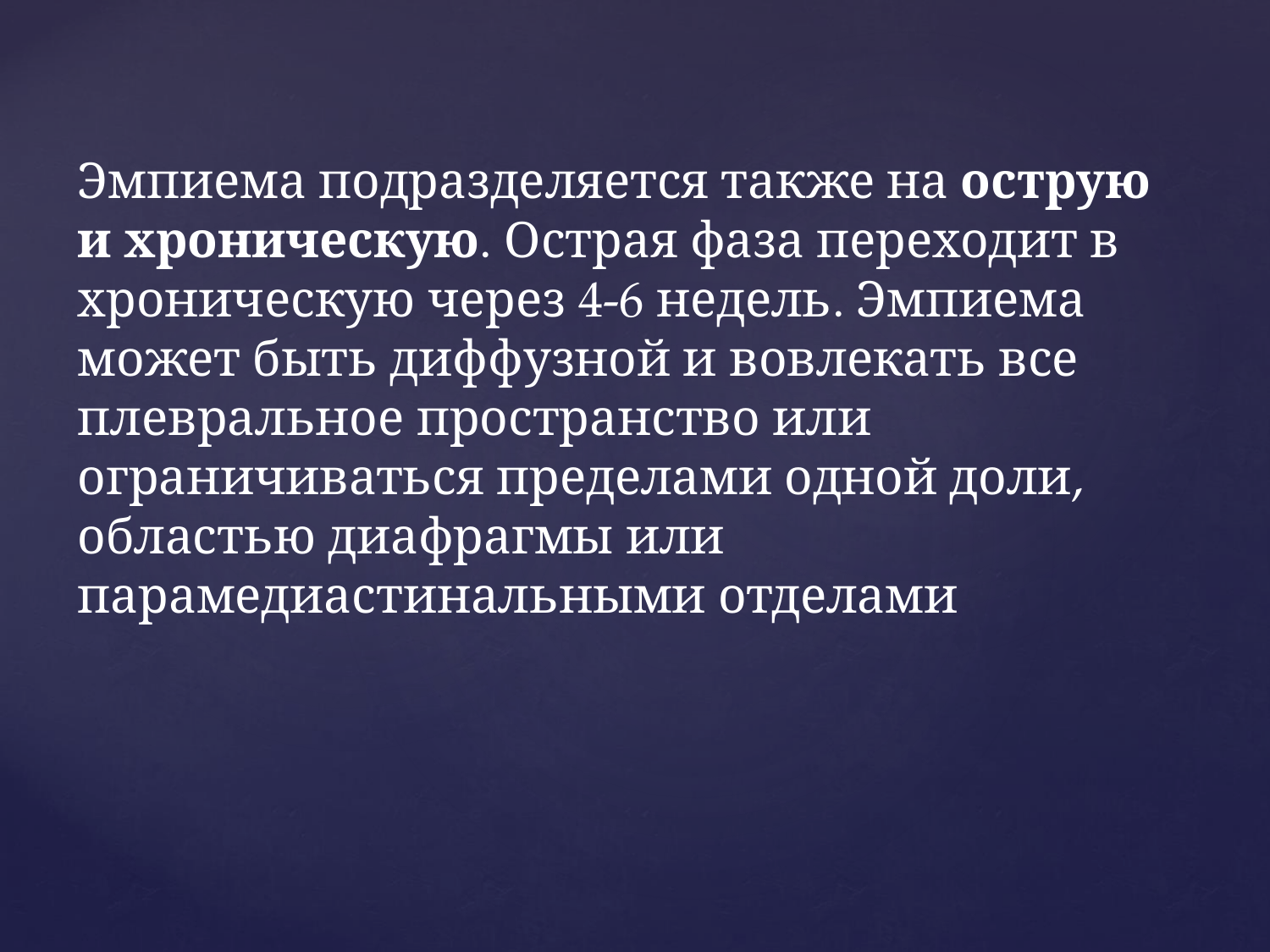

# Эмпиема подразделяется также на острую и хроническую. Острая фаза переходит в хроническую через 4-6 недель. Эмпиема может быть диффузной и вовлекать все плевральное пространство или ограничиваться пределами одной доли, областью диафрагмы или парамедиастинальными отделами